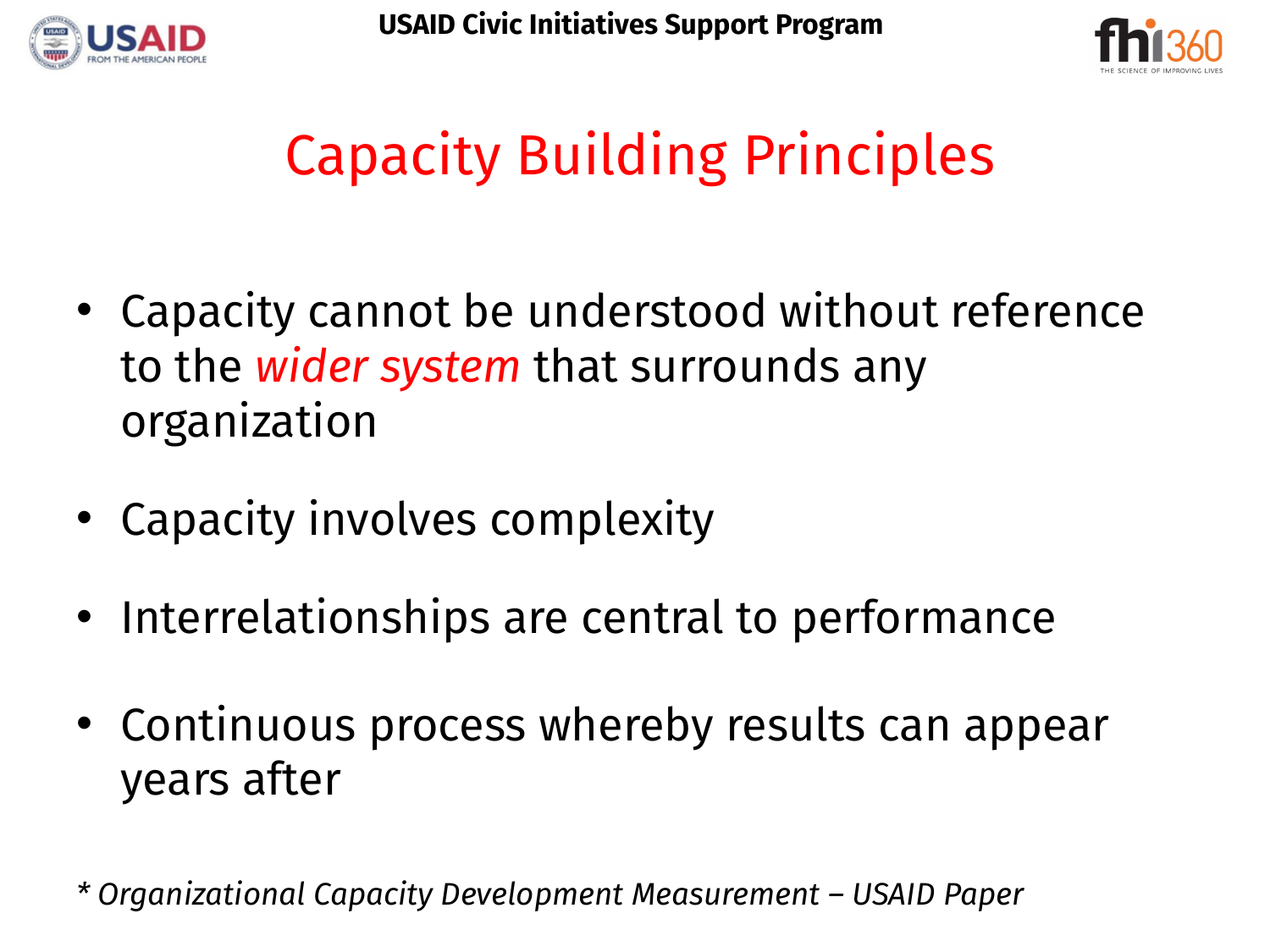

# Capacity Building Principles
Capacity cannot be understood without reference to the wider system that surrounds any organization

Capacity involves complexity

Interrelationships are central to performance

Continuous process whereby results can appear years after
* Organizational Capacity Development Measurement – USAID Paper